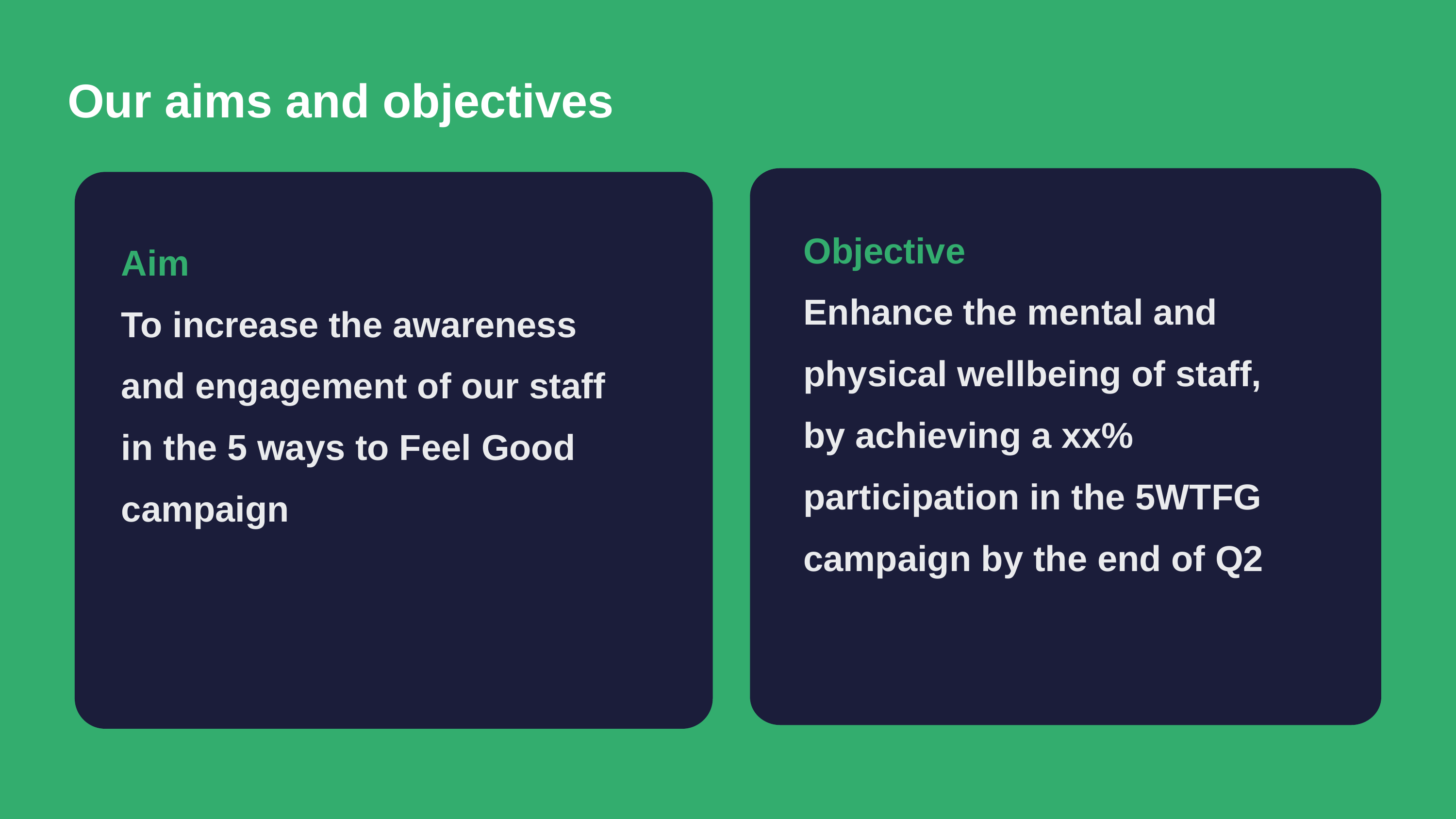

Our aims and objectives

Objective
Enhance the mental and physical wellbeing of staff, by achieving a xx%  participation in the 5WTFG campaign by the end of Q2
Aim
To increase the awareness and engagement of our staff in the 5 ways to Feel Good campaign